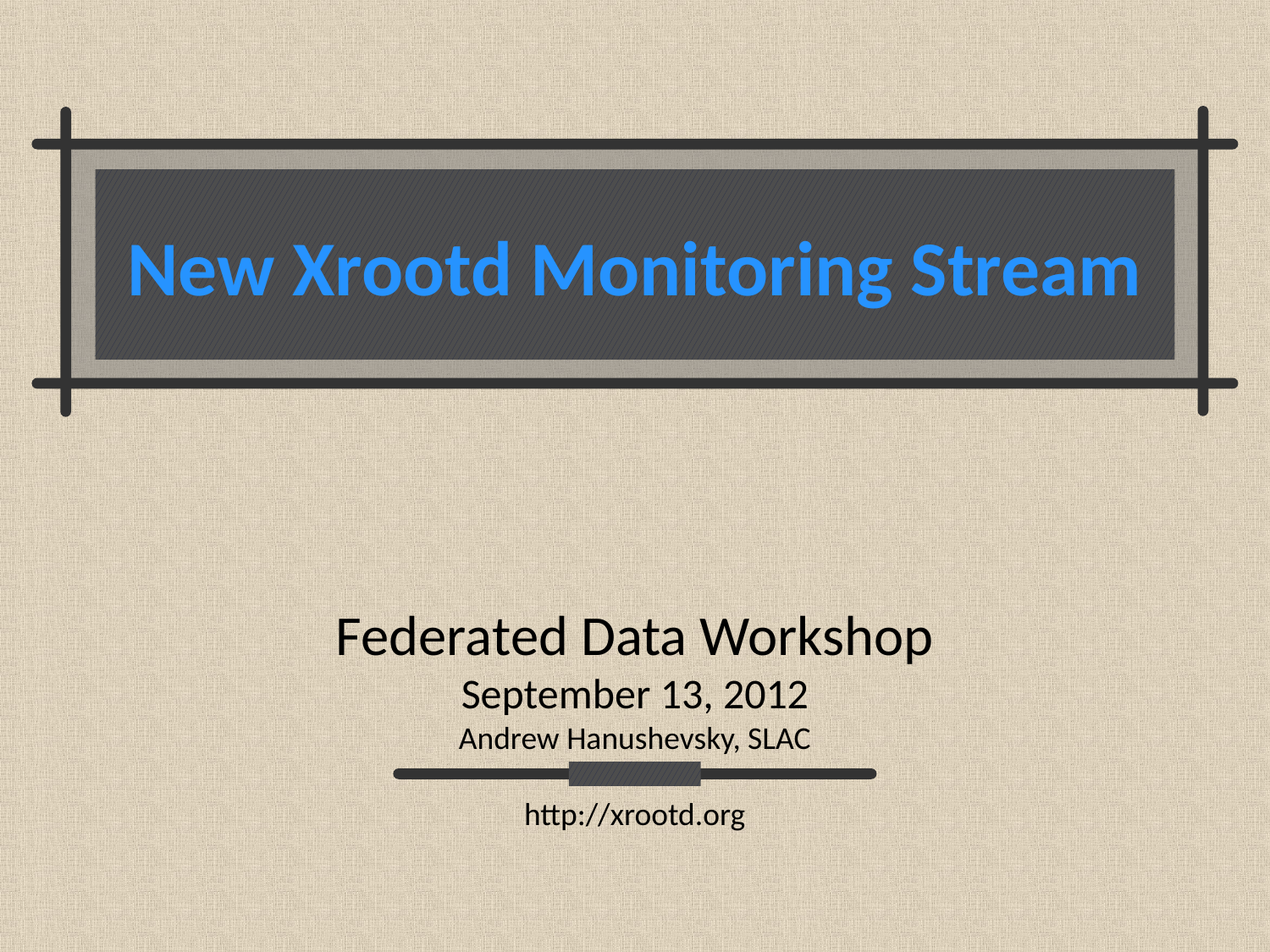

# New Xrootd Monitoring Stream
Federated Data Workshop
September 13, 2012
Andrew Hanushevsky, SLAC

http://xrootd.org